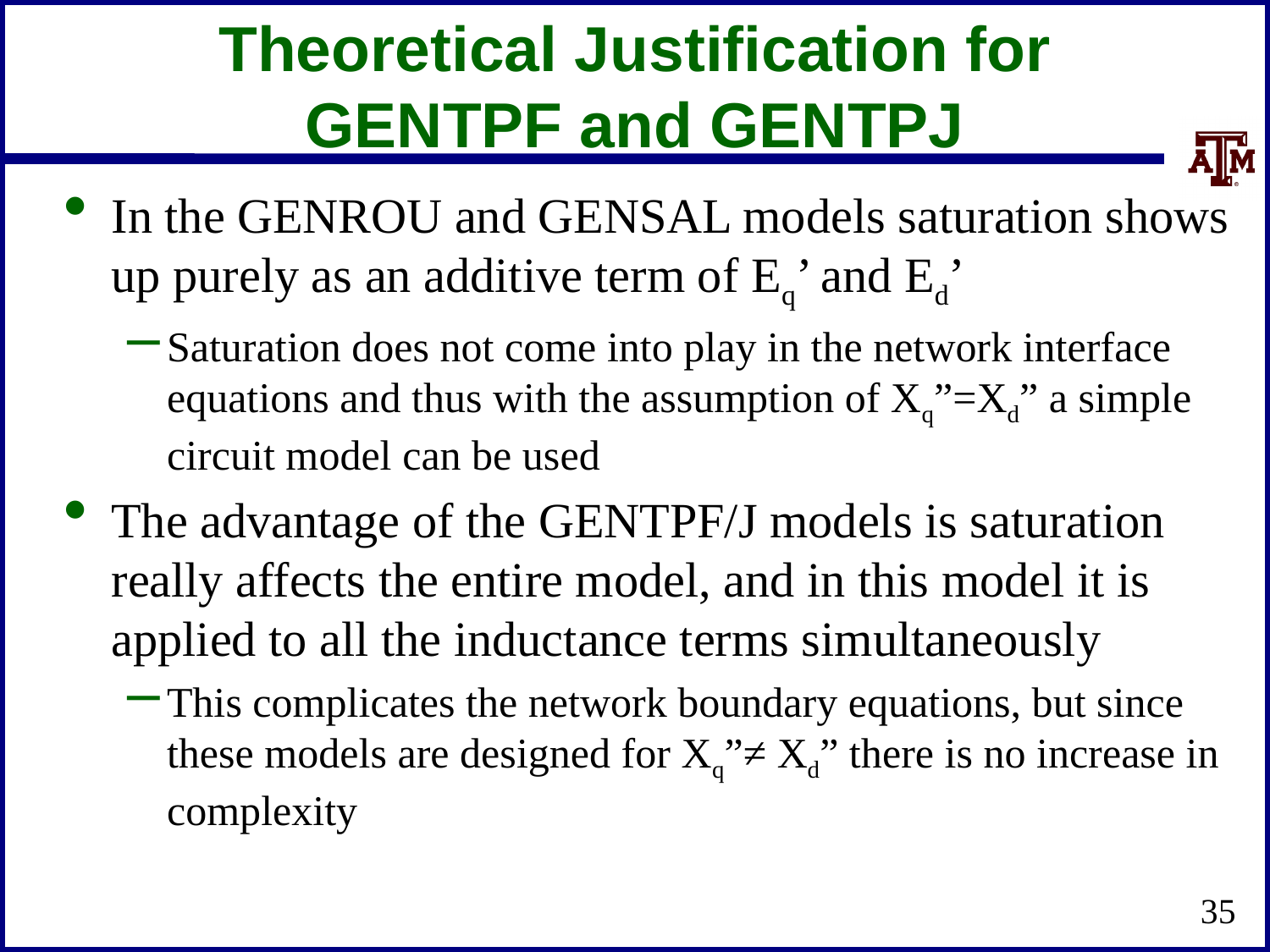

# Theoretical Justification for GENTPF and GENTPJ
In the GENROU and GENSAL models saturation shows up purely as an additive term of Eq’ and Ed’
Saturation does not come into play in the network interface equations and thus with the assumption of Xq”=Xd” a simple circuit model can be used
The advantage of the GENTPF/J models is saturation really affects the entire model, and in this model it is applied to all the inductance terms simultaneously
This complicates the network boundary equations, but since these models are designed for Xq”≠ Xd” there is no increase in complexity

35